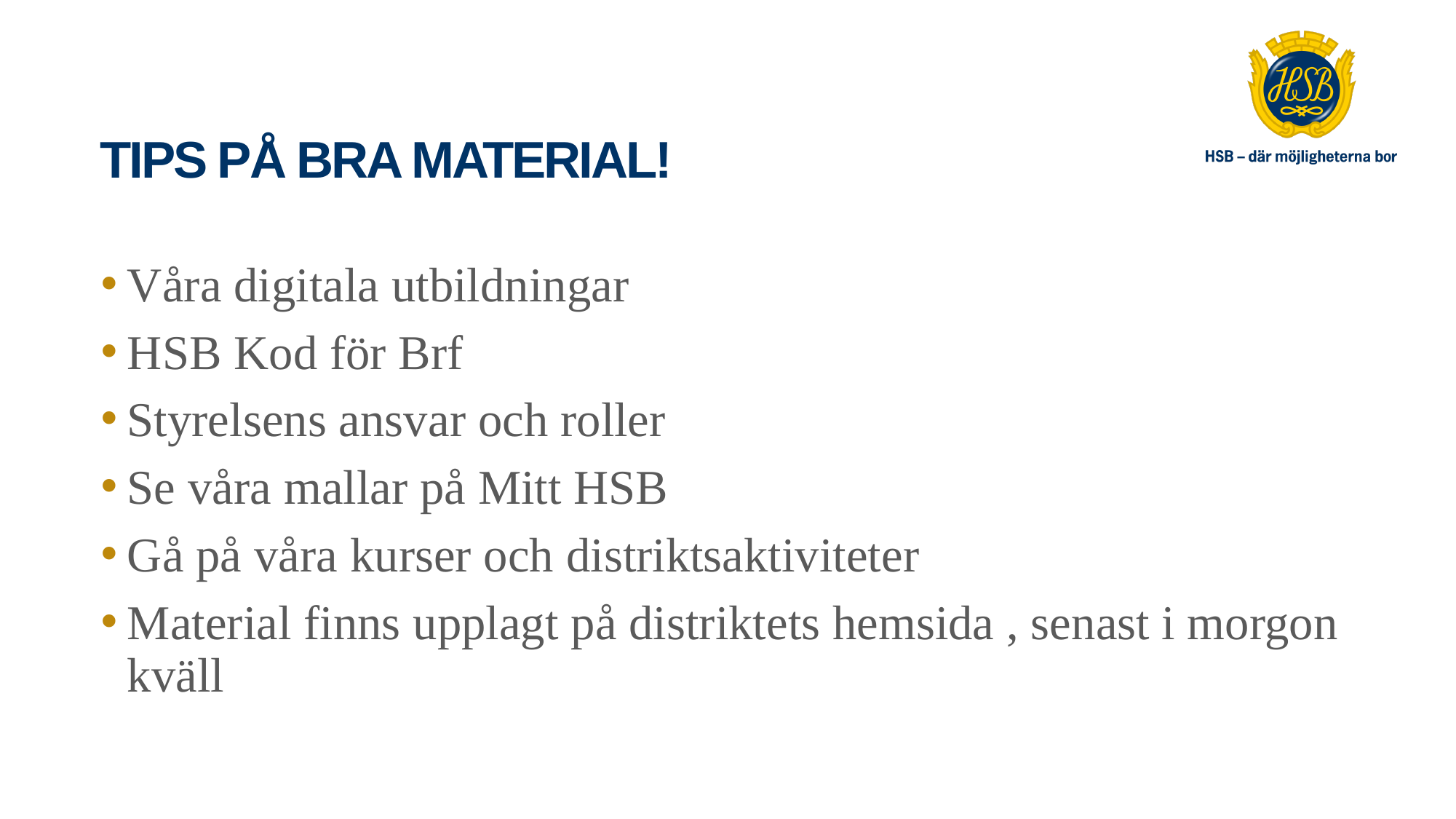

# Tips på bra material!
Våra digitala utbildningar
HSB Kod för Brf
Styrelsens ansvar och roller
Se våra mallar på Mitt HSB
Gå på våra kurser och distriktsaktiviteter
Material finns upplagt på distriktets hemsida , senast i morgon kväll